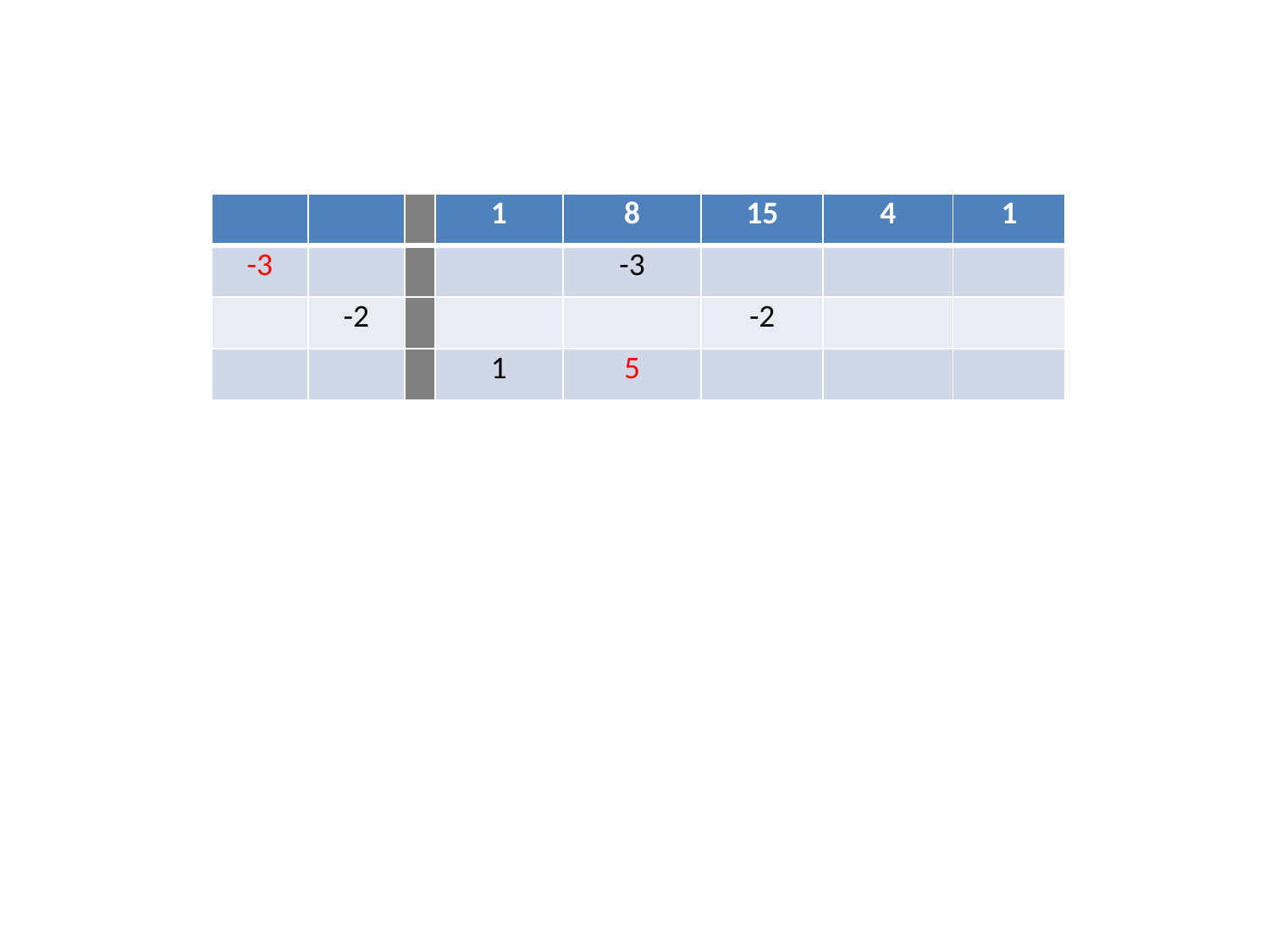

|  |  |  | 1 | 8 | 15 | 4 | 1 |
| --- | --- | --- | --- | --- | --- | --- | --- |
| -3 |  |  |  | -3 |  |  |  |
|  | -2 |  |  |  | -2 |  |  |
|  |  |  | 1 | 5 |  |  |  |